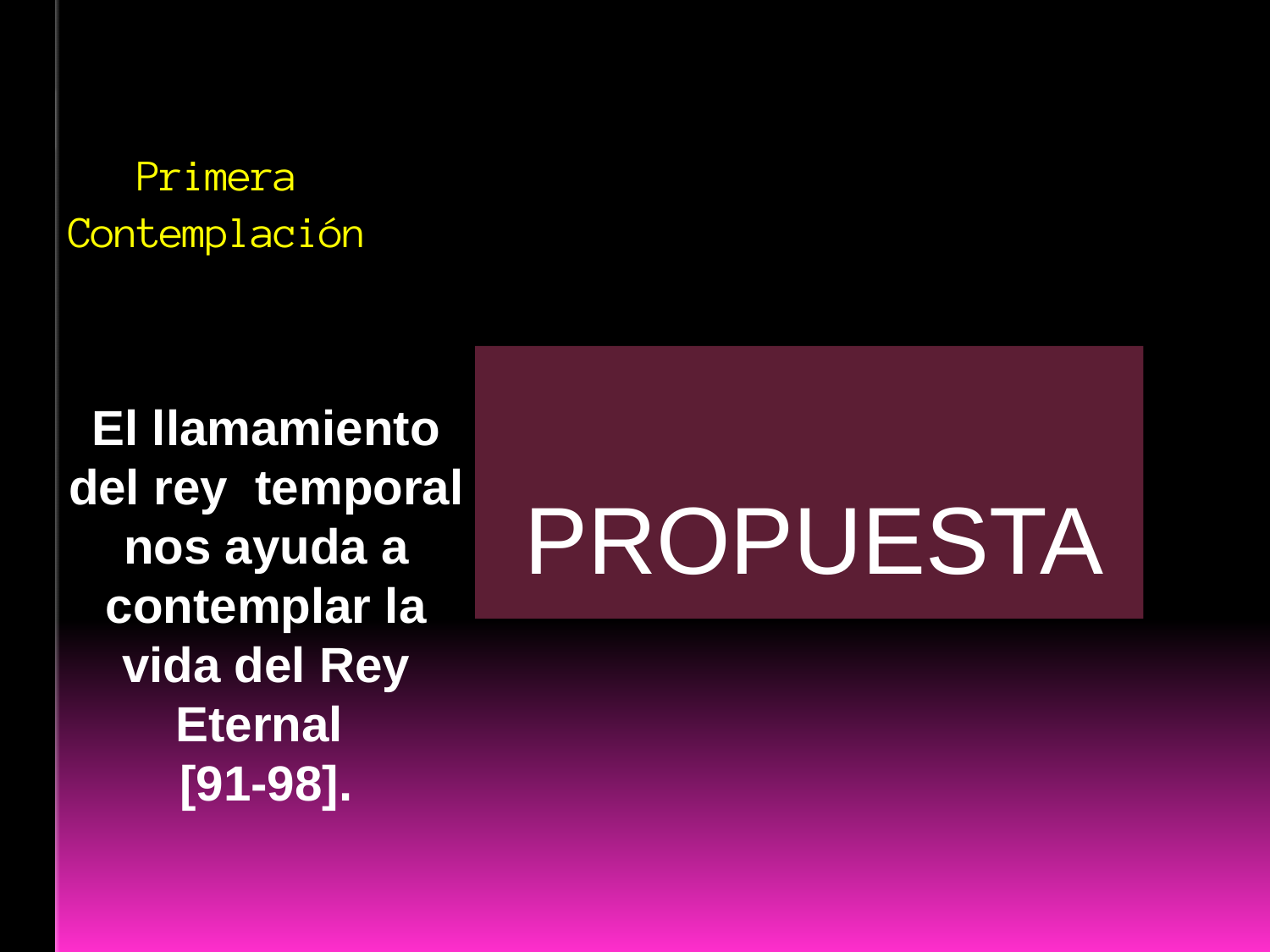

# Primera Contemplación
El llamamiento del rey  temporal nos ayuda a contemplar la vida del Rey Eternal
[91-98].

PROPUESTA